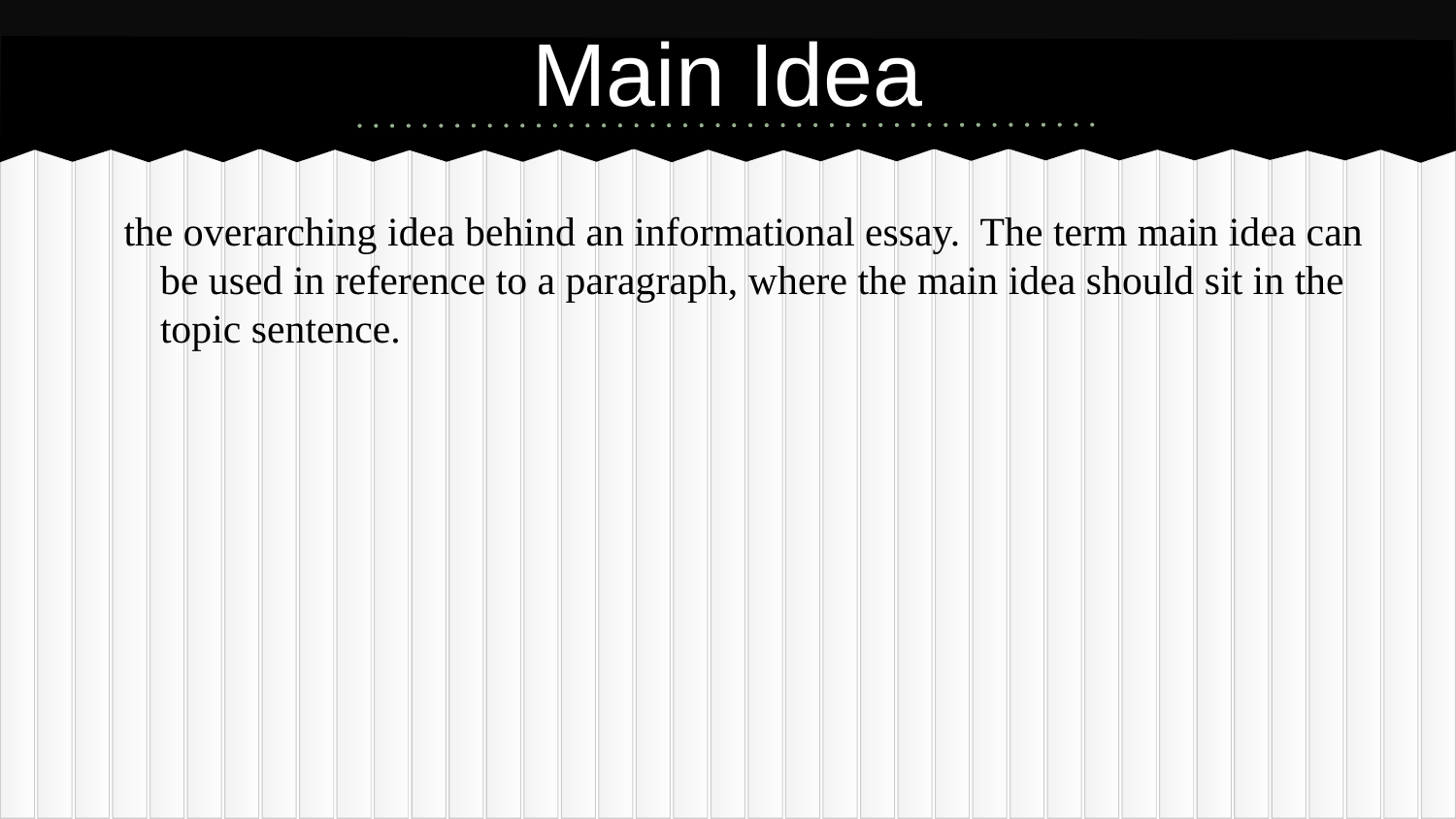

# Main Idea
the overarching idea behind an informational essay.  The term main idea can be used in reference to a paragraph, where the main idea should sit in the topic sentence.